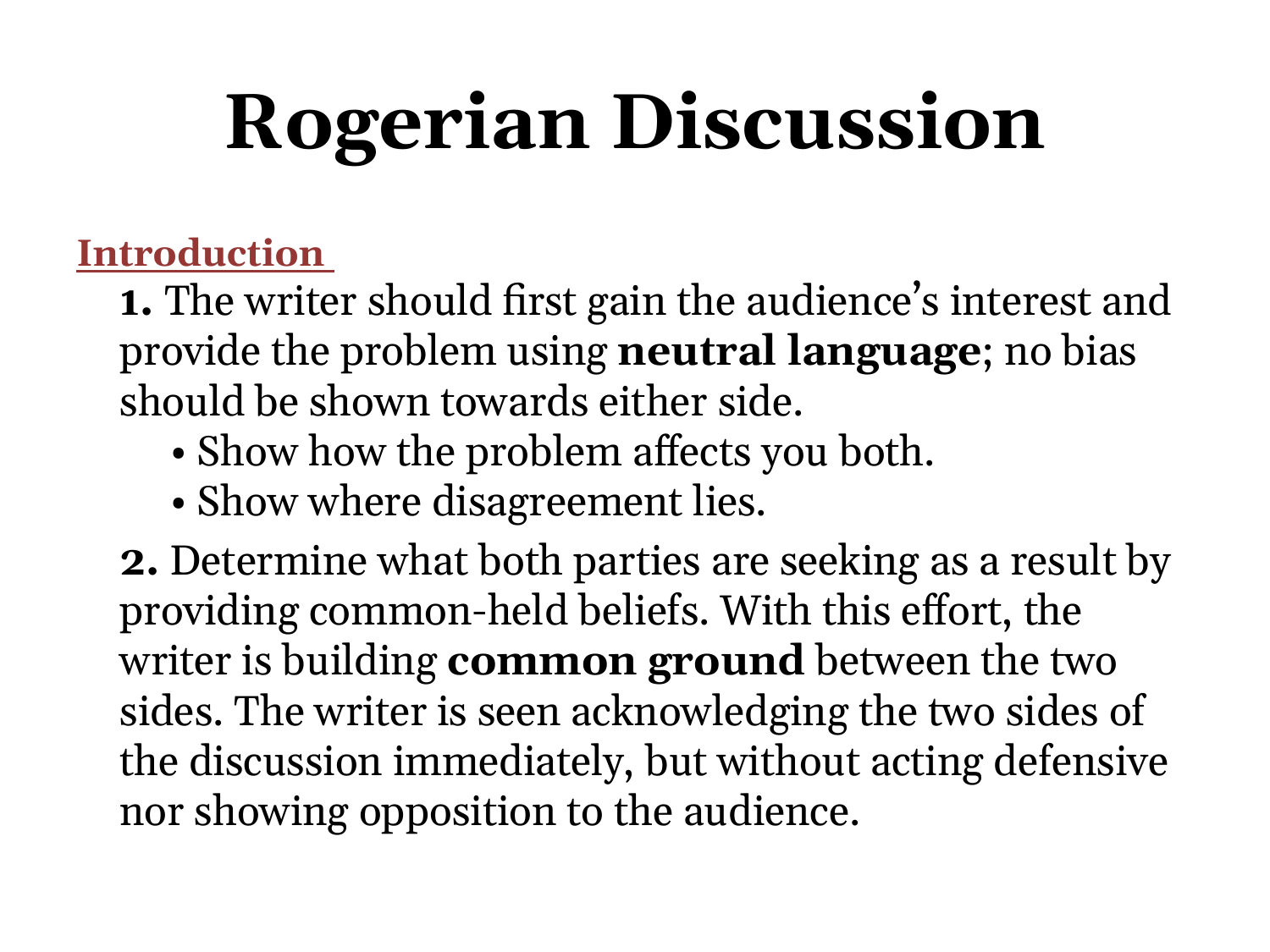

# Rogerian Discussion
Introduction
1. The writer should first gain the audience’s interest and provide the problem using neutral language; no bias should be shown towards either side.
     • Show how the problem affects you both.
     • Show where disagreement lies.
	2. Determine what both parties are seeking as a result by providing common-held beliefs. With this effort, the writer is building common ground between the two sides. The writer is seen acknowledging the two sides of the discussion immediately, but without acting defensive nor showing opposition to the audience.